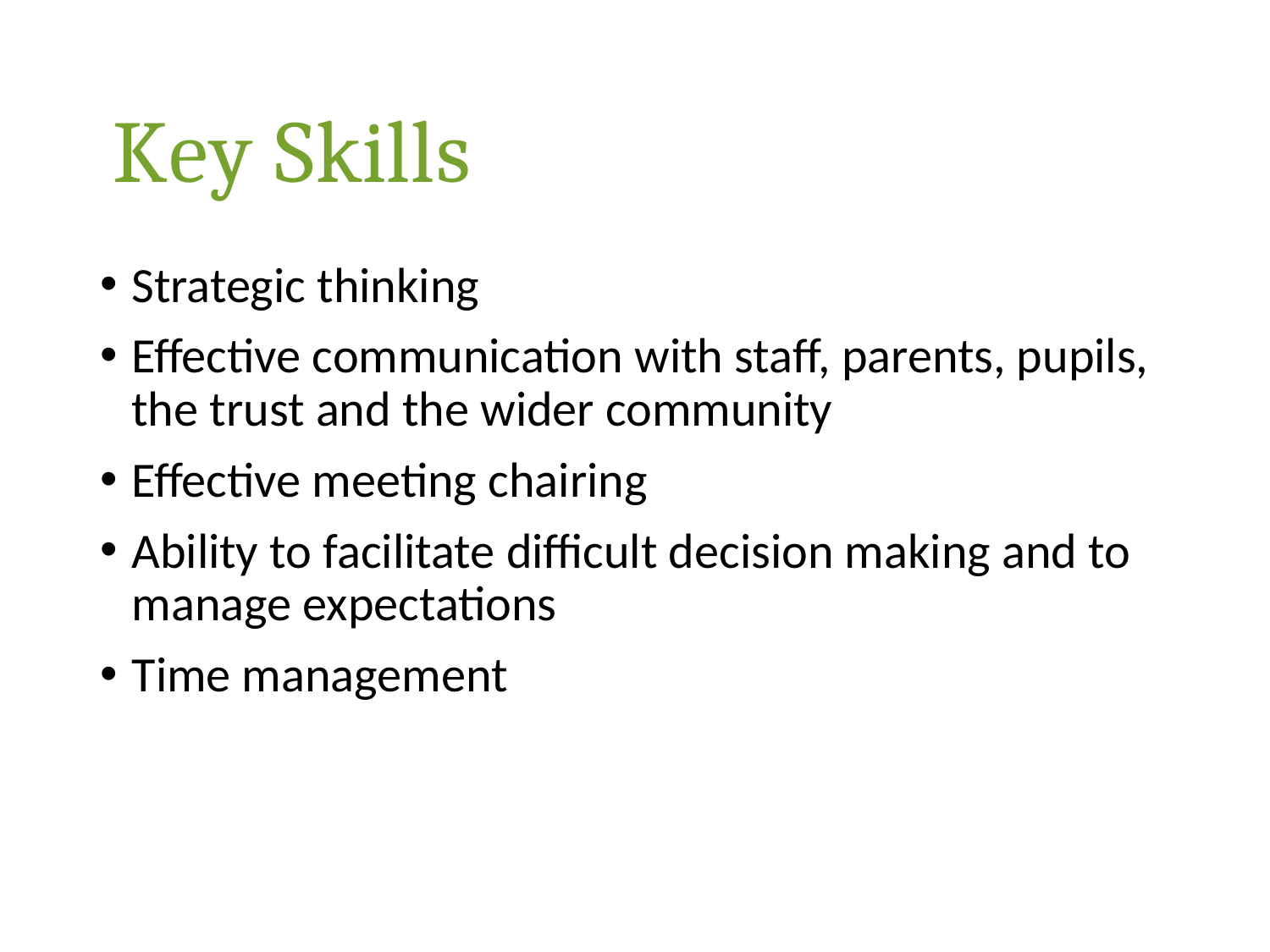

Key Skills
Strategic thinking
Effective communication with staff, parents, pupils, the trust and the wider community
Effective meeting chairing
Ability to facilitate difficult decision making and to manage expectations
Time management